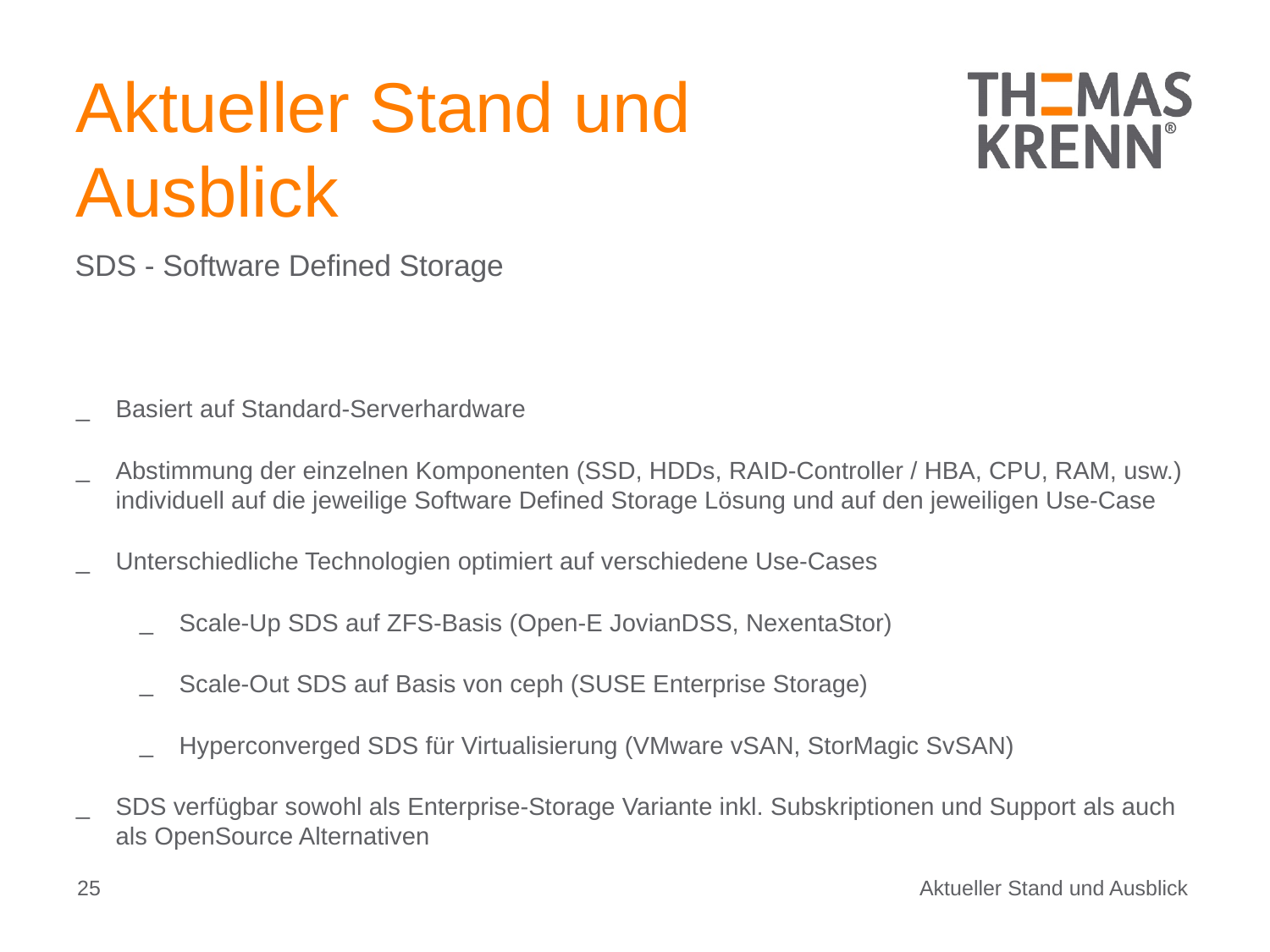

Aktueller Stand und Ausblick
SDS - Software Defined Storage
Basiert auf Standard-Serverhardware
Abstimmung der einzelnen Komponenten (SSD, HDDs, RAID-Controller / HBA, CPU, RAM, usw.) individuell auf die jeweilige Software Defined Storage Lösung und auf den jeweiligen Use-Case
Unterschiedliche Technologien optimiert auf verschiedene Use-Cases
Scale-Up SDS auf ZFS-Basis (Open-E JovianDSS, NexentaStor)
Scale-Out SDS auf Basis von ceph (SUSE Enterprise Storage)
Hyperconverged SDS für Virtualisierung (VMware vSAN, StorMagic SvSAN)
SDS verfügbar sowohl als Enterprise-Storage Variante inkl. Subskriptionen und Support als auch als OpenSource Alternativen
Aktueller Stand und Ausblick